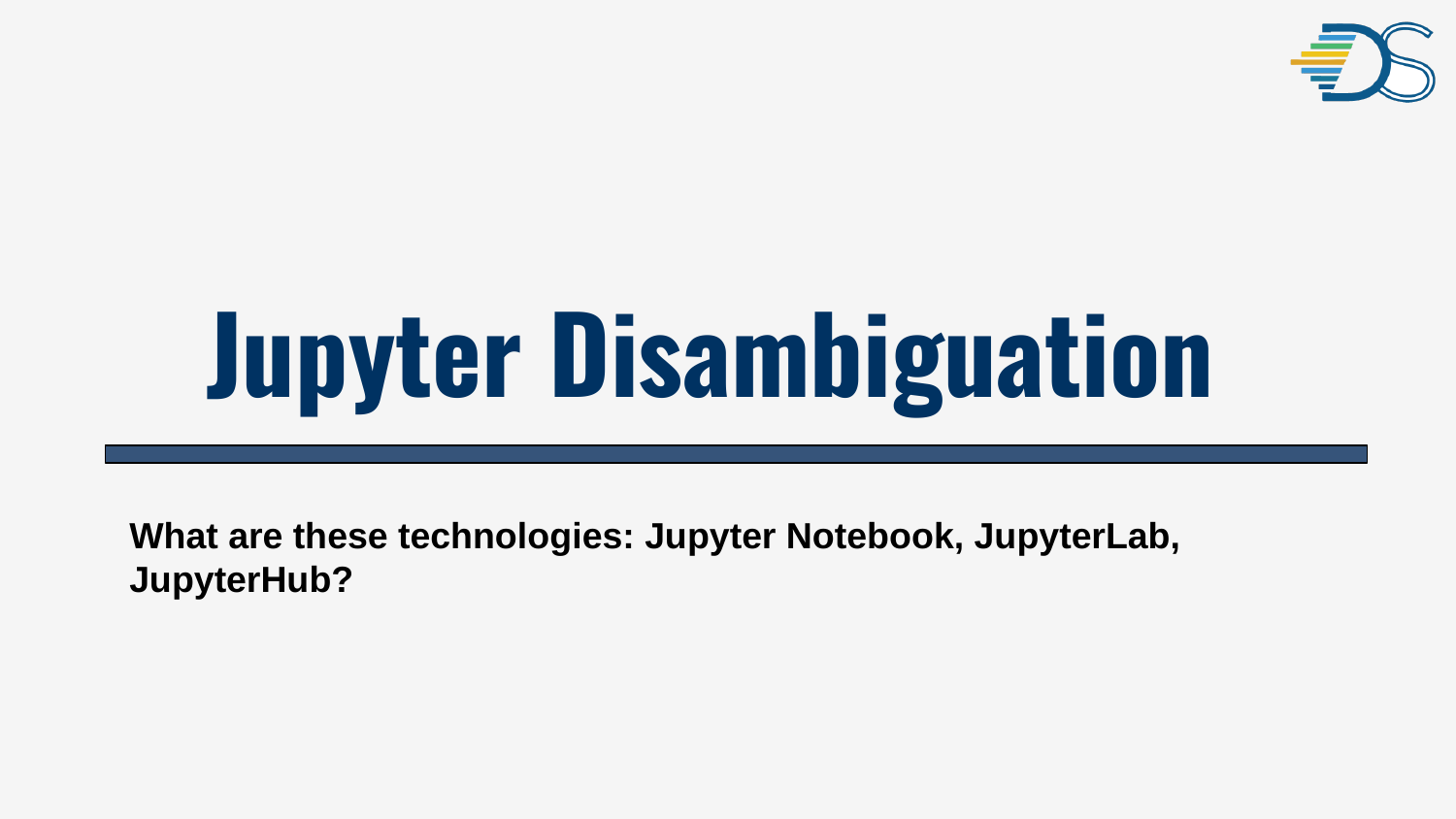

# Jupyter Disambiguation
What are these technologies: Jupyter Notebook, JupyterLab, JupyterHub?